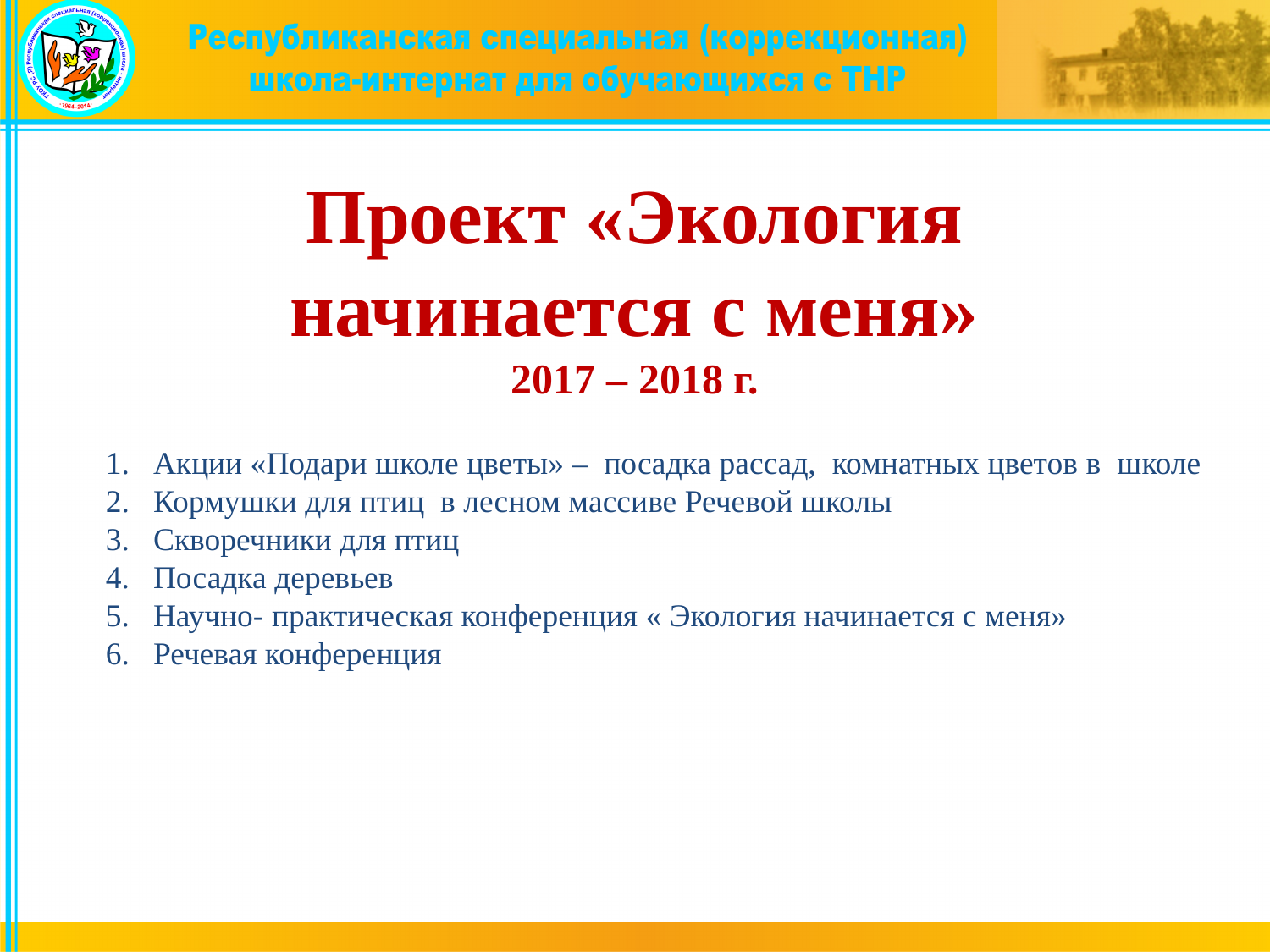

# Проект «Экология начинается с меня» 2017 – 2018 г.
Акции «Подари школе цветы» –  посадка рассад,  комнатных цветов в  школе
Кормушки для птиц  в лесном массиве Речевой школы
Скворечники для птиц
Посадка деревьев
Научно- практическая конференция « Экология начинается с меня»
Речевая конференция